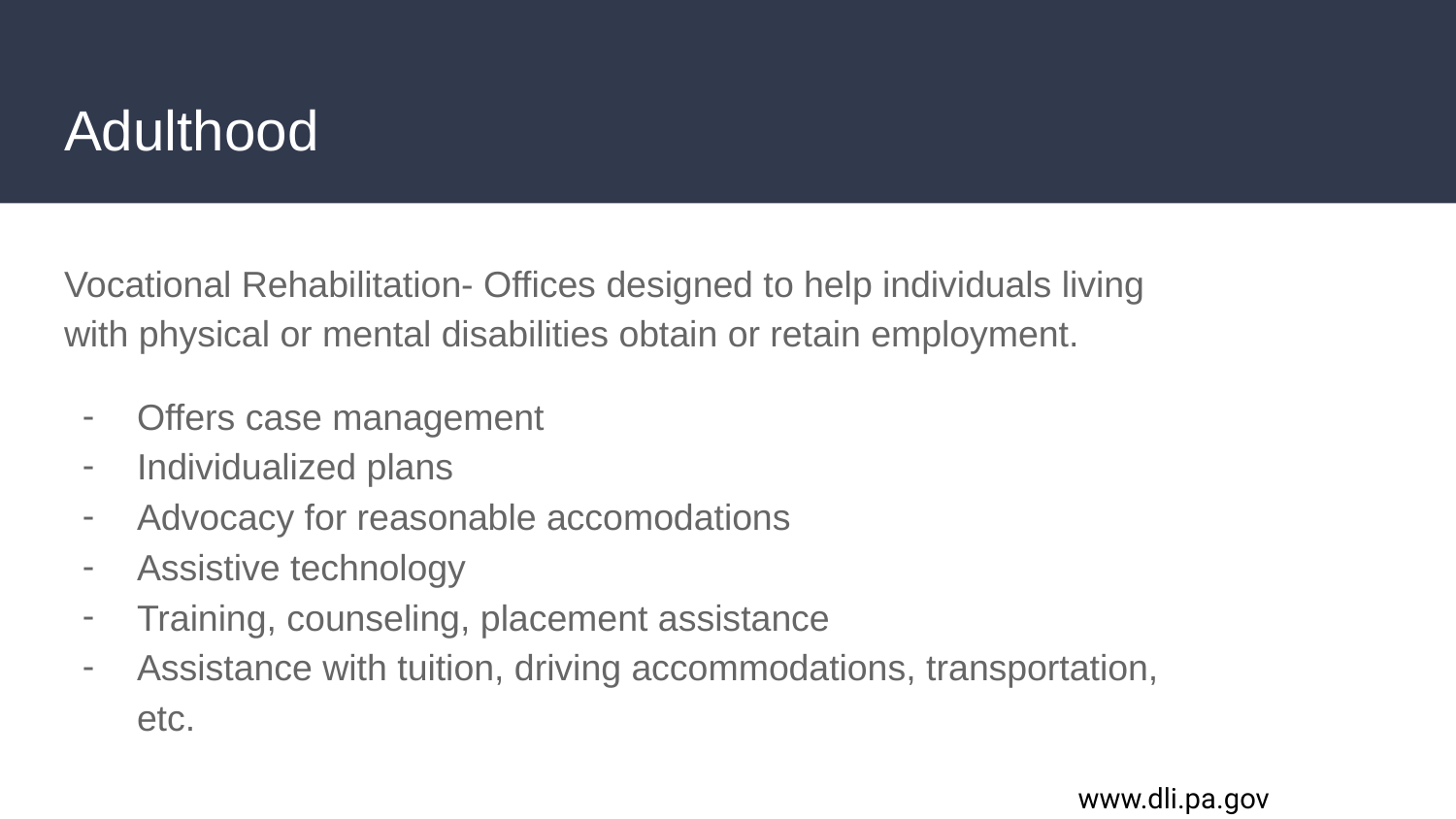

# Adulthood

Vocational Rehabilitation- Offices designed to help individuals living with physical or mental disabilities obtain or retain employment.
Offers case management
Individualized plans
Advocacy for reasonable accomodations
Assistive technology
Training, counseling, placement assistance
Assistance with tuition, driving accommodations, transportation, etc.

www.dli.pa.gov